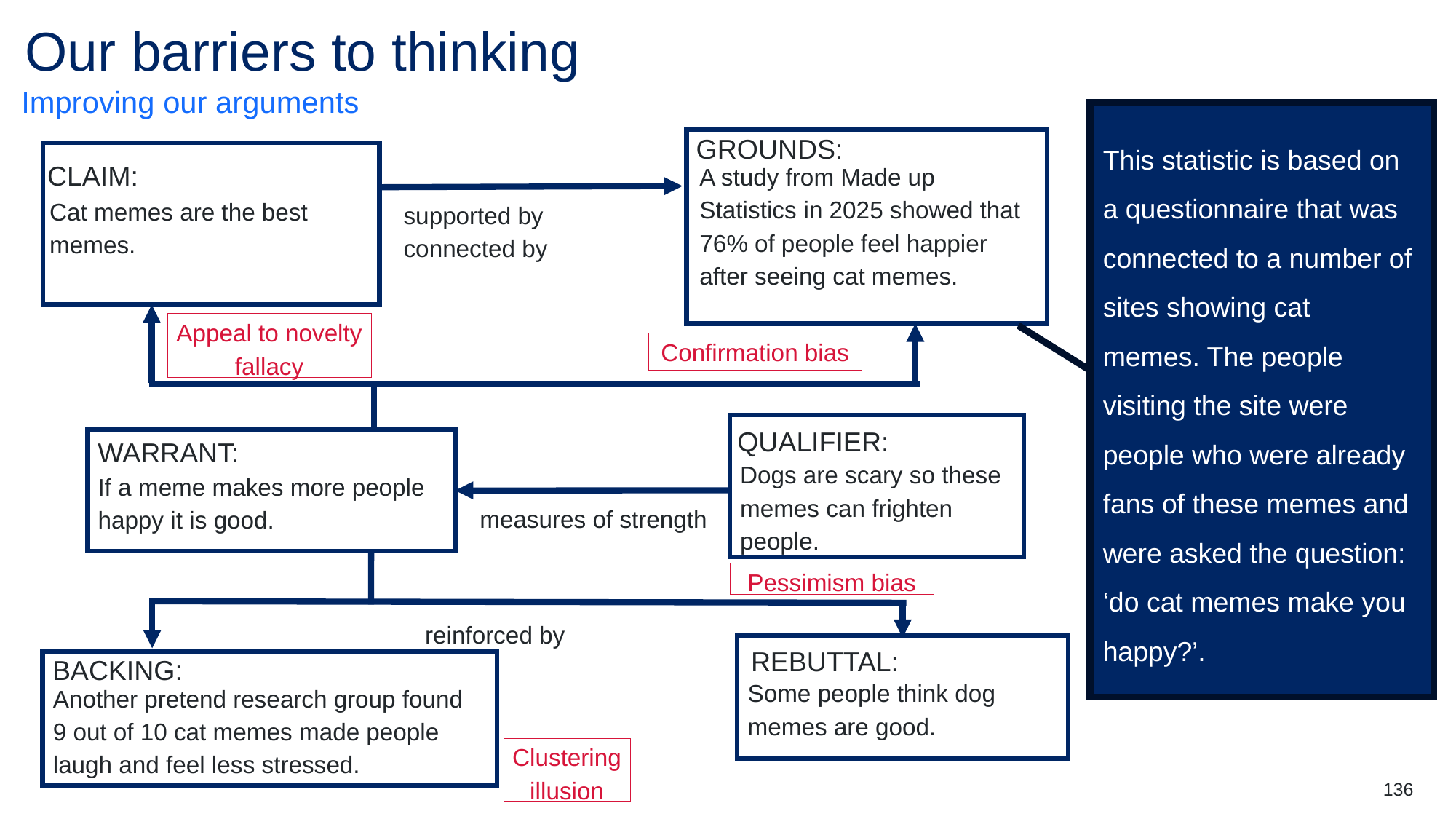

Our barriers to thinking (2)
Improving our arguments

This statistic is based on a questionnaire that was connected to a number of sites showing cat memes. The people visiting the site were people who were already fans of these memes and were asked the question: ‘do cat memes make you happy?’.

GROUNDS:

A study from Made up Statistics in 2025 showed that 76% of people feel happier after seeing cat memes.
CLAIM:
Cat memes are the best memes.
supported by
connected by
Appeal to novelty fallacy
Confirmation bias

QUALIFIER:

WARRANT:
Dogs are scary so these memes can frighten people.
If a meme makes more people happy it is good.
measures of strength
Pessimism bias
reinforced by

REBUTTAL:

BACKING:
Some people think dog memes are good.
Another pretend research group found 9 out of 10 cat memes made people laugh and feel less stressed.
Clustering illusion
136